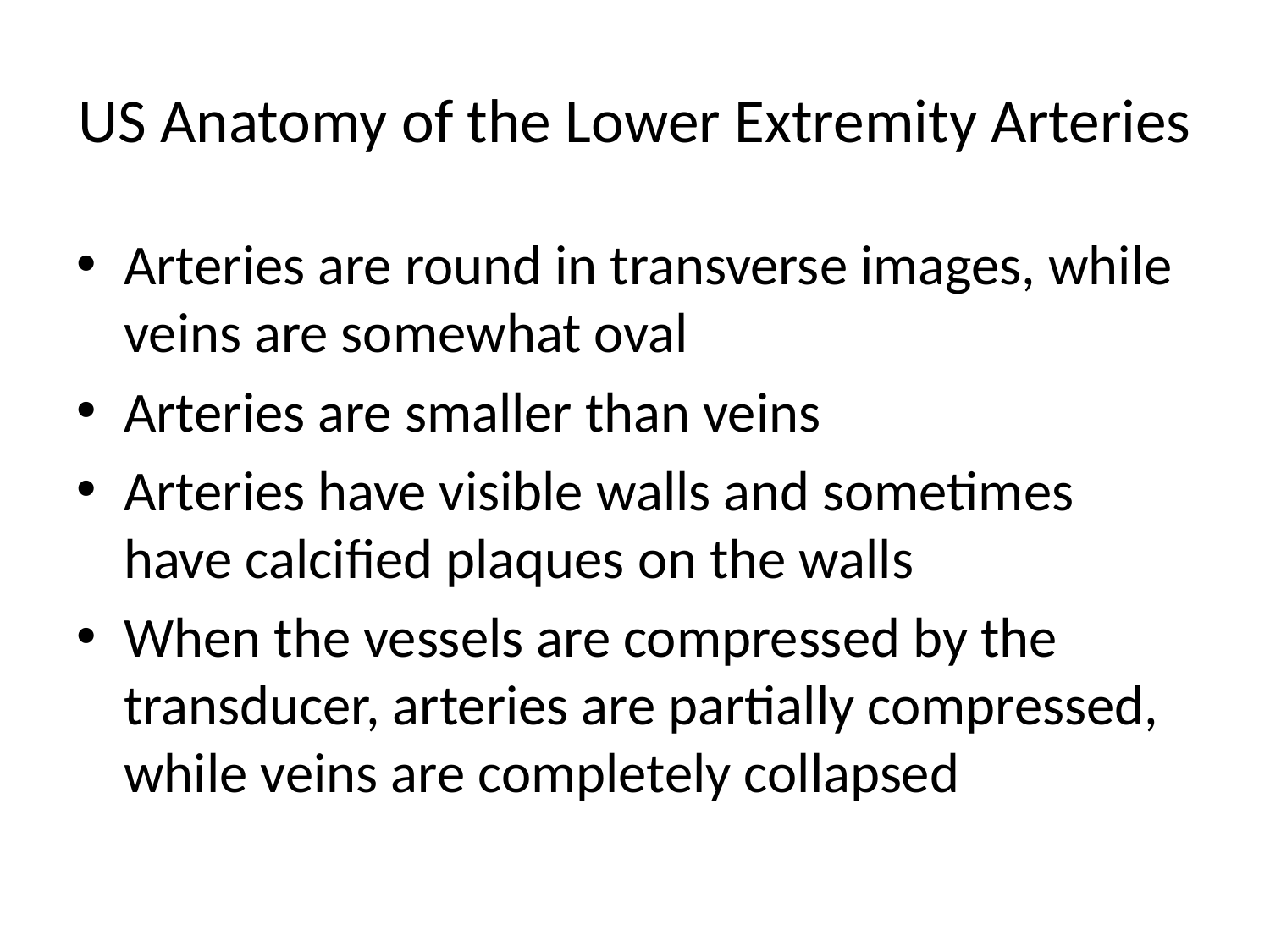

# US Anatomy of the Lower Extremity Arteries
Arteries are round in transverse images, while veins are somewhat oval
Arteries are smaller than veins
Arteries have visible walls and sometimes have calcified plaques on the walls
When the vessels are compressed by the transducer, arteries are partially compressed, while veins are completely collapsed